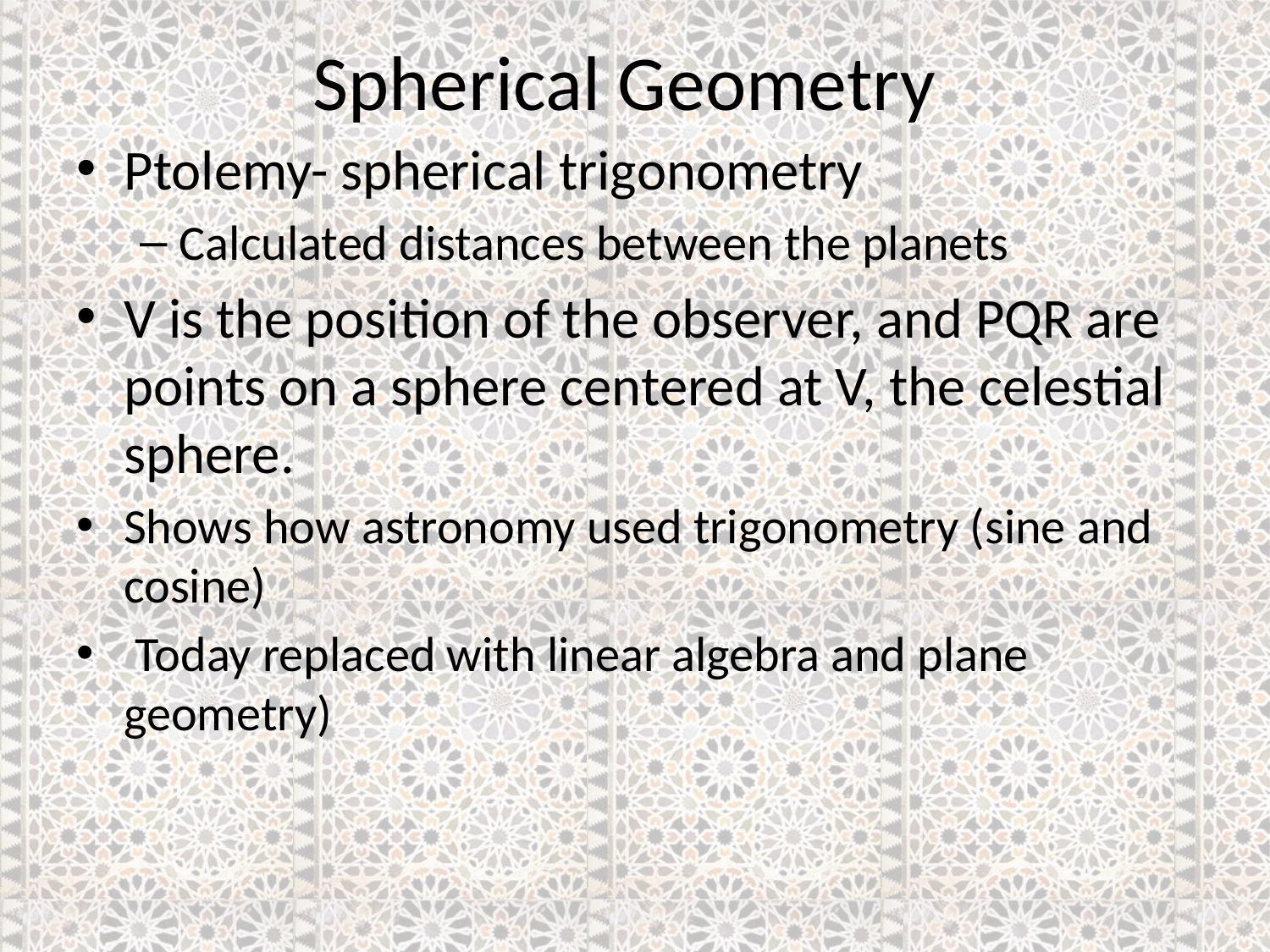

# Spherical Geometry
Ptolemy- spherical trigonometry
Calculated distances between the planets
V is the position of the observer, and PQR are points on a sphere centered at V, the celestial sphere.
Shows how astronomy used trigonometry (sine and cosine)
 Today replaced with linear algebra and plane geometry)